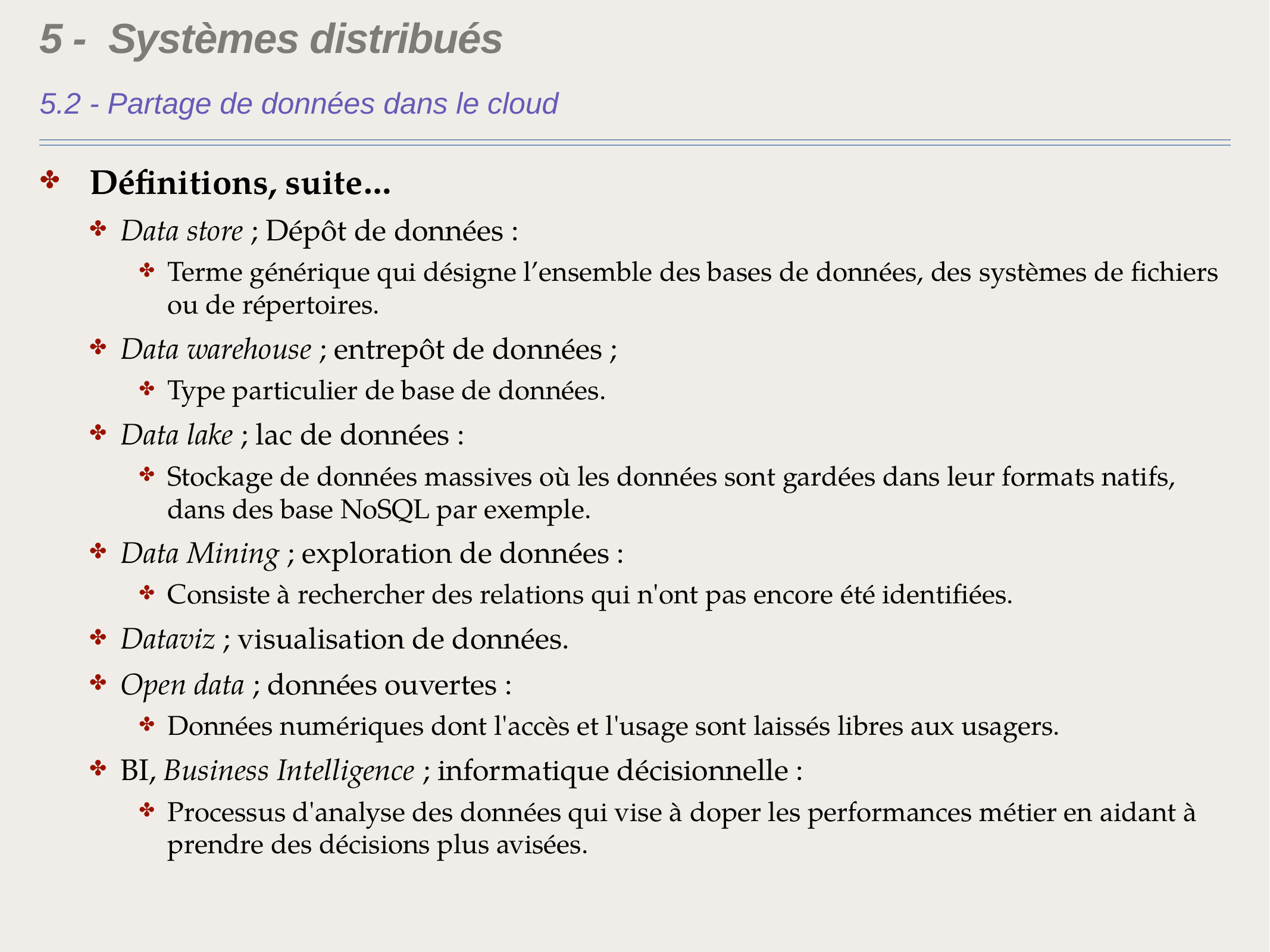

# 5 -  Systèmes distribués
5.2 - Partage de données dans le cloud
Définitions, suite…
Data store ; Dépôt de données :
Terme générique qui désigne l’ensemble des bases de données, des systèmes de fichiers ou de répertoires.
Data warehouse ; entrepôt de données ;
Type particulier de base de données.
Data lake ; lac de données :
Stockage de données massives où les données sont gardées dans leur formats natifs, dans des base NoSQL par exemple.
Data Mining ; exploration de données :
Consiste à rechercher des relations qui n'ont pas encore été identifiées.
Dataviz ; visualisation de données.
Open data ; données ouvertes :
Données numériques dont l'accès et l'usage sont laissés libres aux usagers.
BI, Business Intelligence ; informatique décisionnelle :
Processus d'analyse des données qui vise à doper les performances métier en aidant à prendre des décisions plus avisées.
146